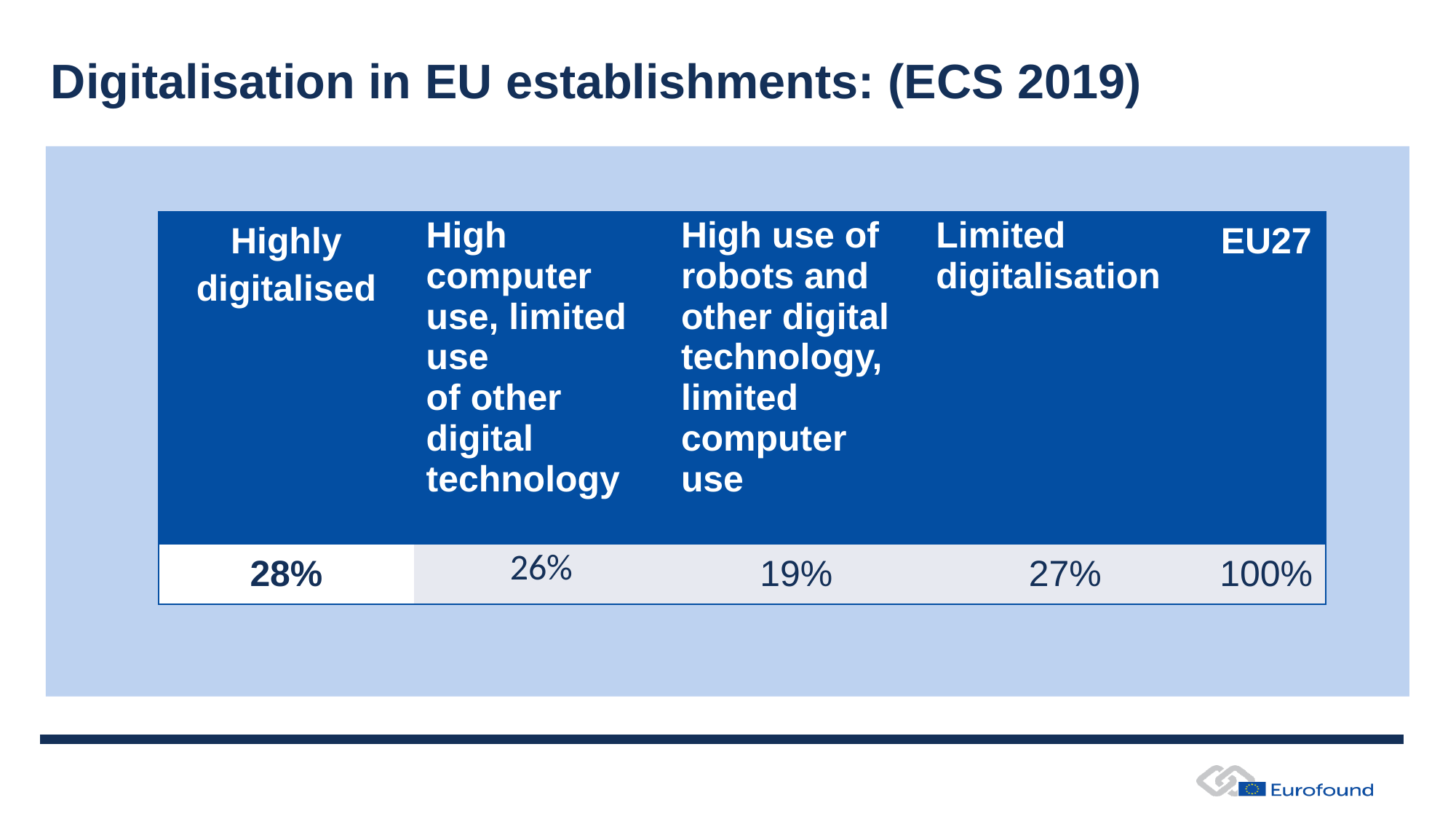

# Digitalisation in EU establishments: (ECS 2019)
| Highly digitalised | High computer use, limited use of other digital technology | High use of robots and other digital technology, limited computer use | Limited digitalisation | EU27 |
| --- | --- | --- | --- | --- |
| 28% | 26% | 19% | 27% | 100% |